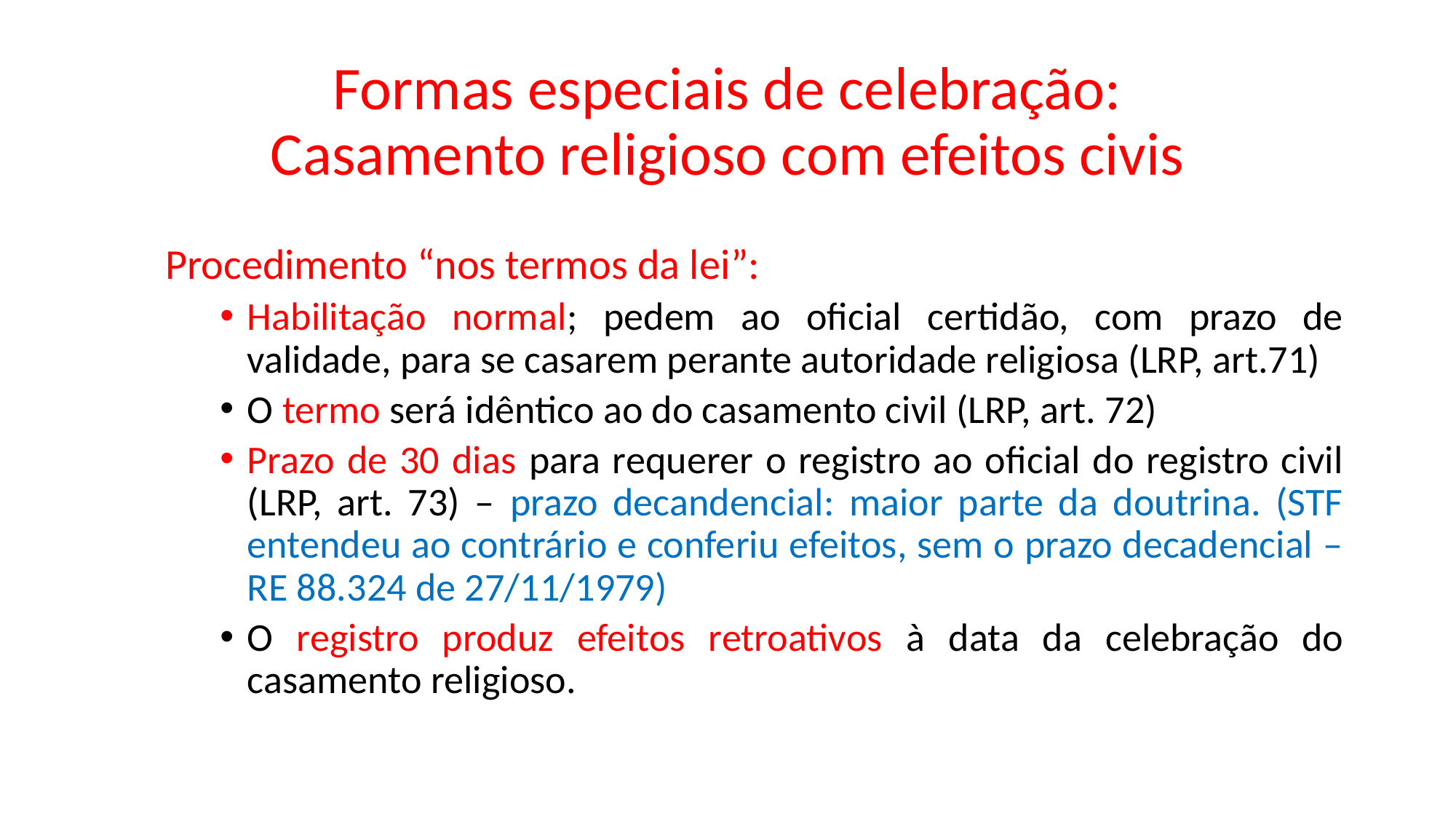

# Formas especiais de celebração: Casamento religioso com efeitos civis
Procedimento “nos termos da lei”:
Habilitação normal; pedem ao oficial certidão, com prazo de validade, para se casarem perante autoridade religiosa (LRP, art.71)
O termo será idêntico ao do casamento civil (LRP, art. 72)
Prazo de 30 dias para requerer o registro ao oficial do registro civil (LRP, art. 73) – prazo decandencial: maior parte da doutrina. (STF entendeu ao contrário e conferiu efeitos, sem o prazo decadencial – RE 88.324 de 27/11/1979)
O registro produz efeitos retroativos à data da celebração do casamento religioso.